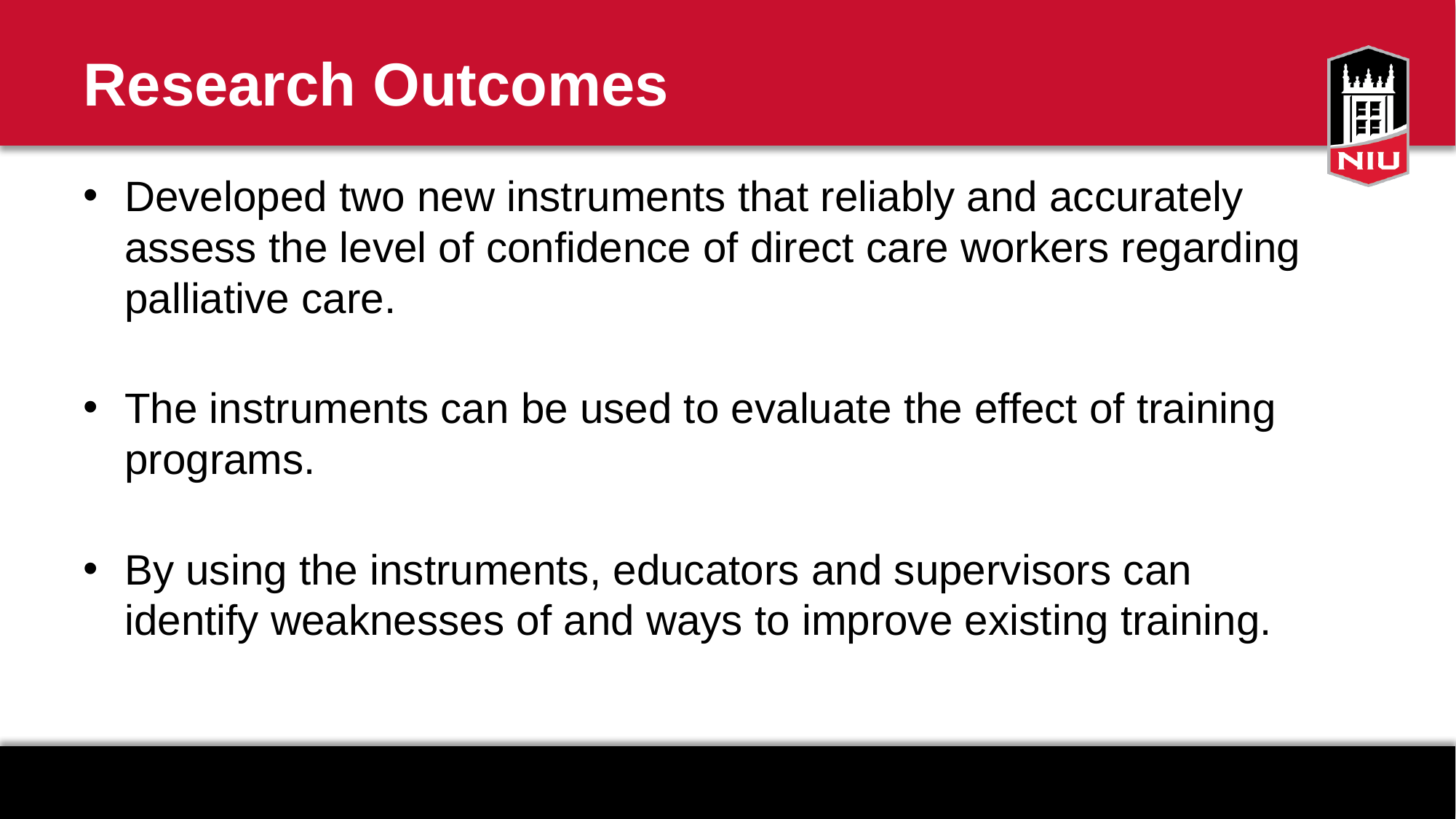

# Research Outcomes
Developed two new instruments that reliably and accurately assess the level of confidence of direct care workers regarding palliative care.
The instruments can be used to evaluate the effect of training programs.
By using the instruments, educators and supervisors can identify weaknesses of and ways to improve existing training.